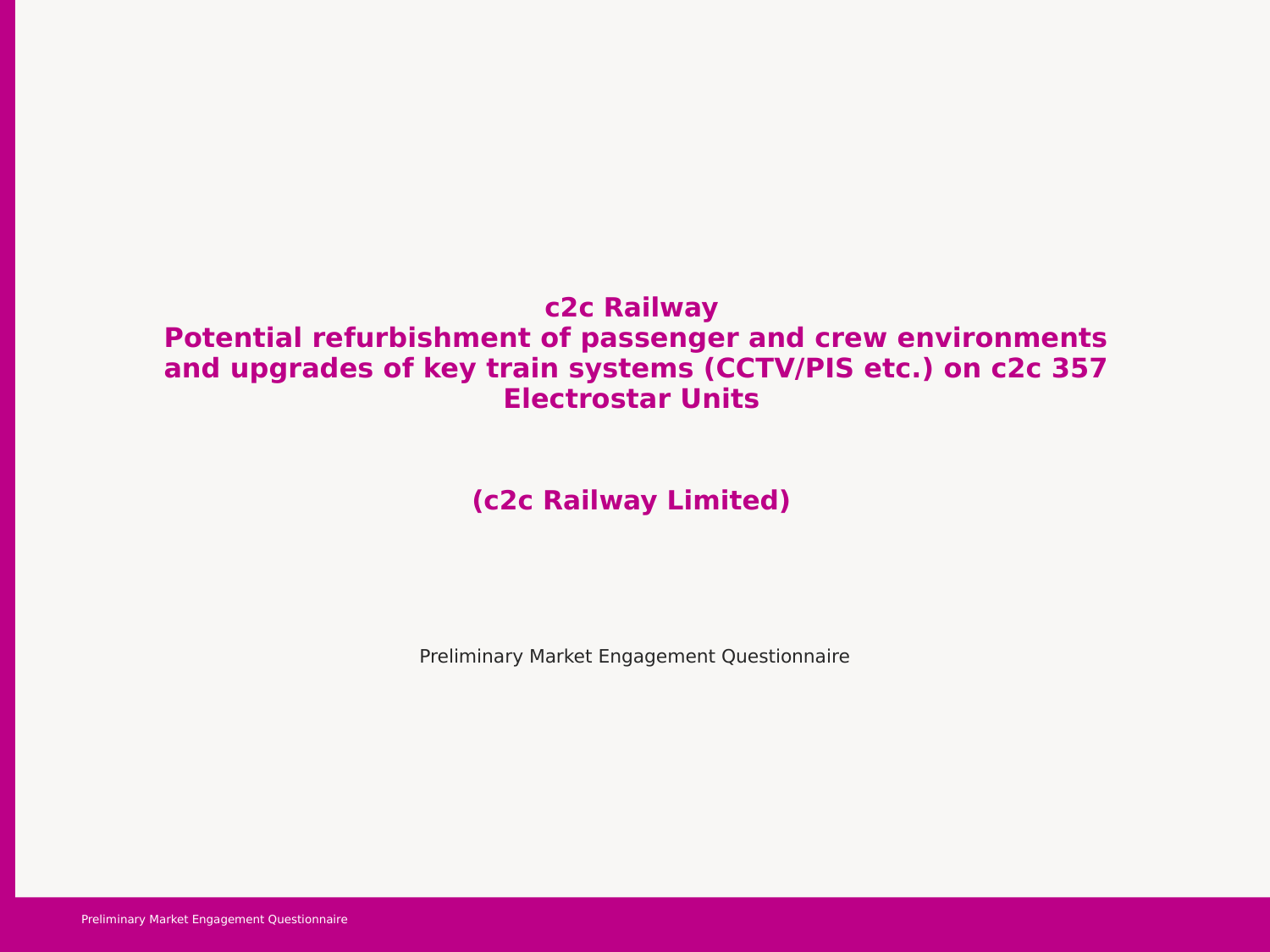

c2c Railway
Potential refurbishment of passenger and crew environments and upgrades of key train systems (CCTV/PIS etc.) on c2c 357 Electrostar Units

(c2c Railway Limited)
Preliminary Market Engagement Questionnaire

Preliminary Market Engagement Questionnaire